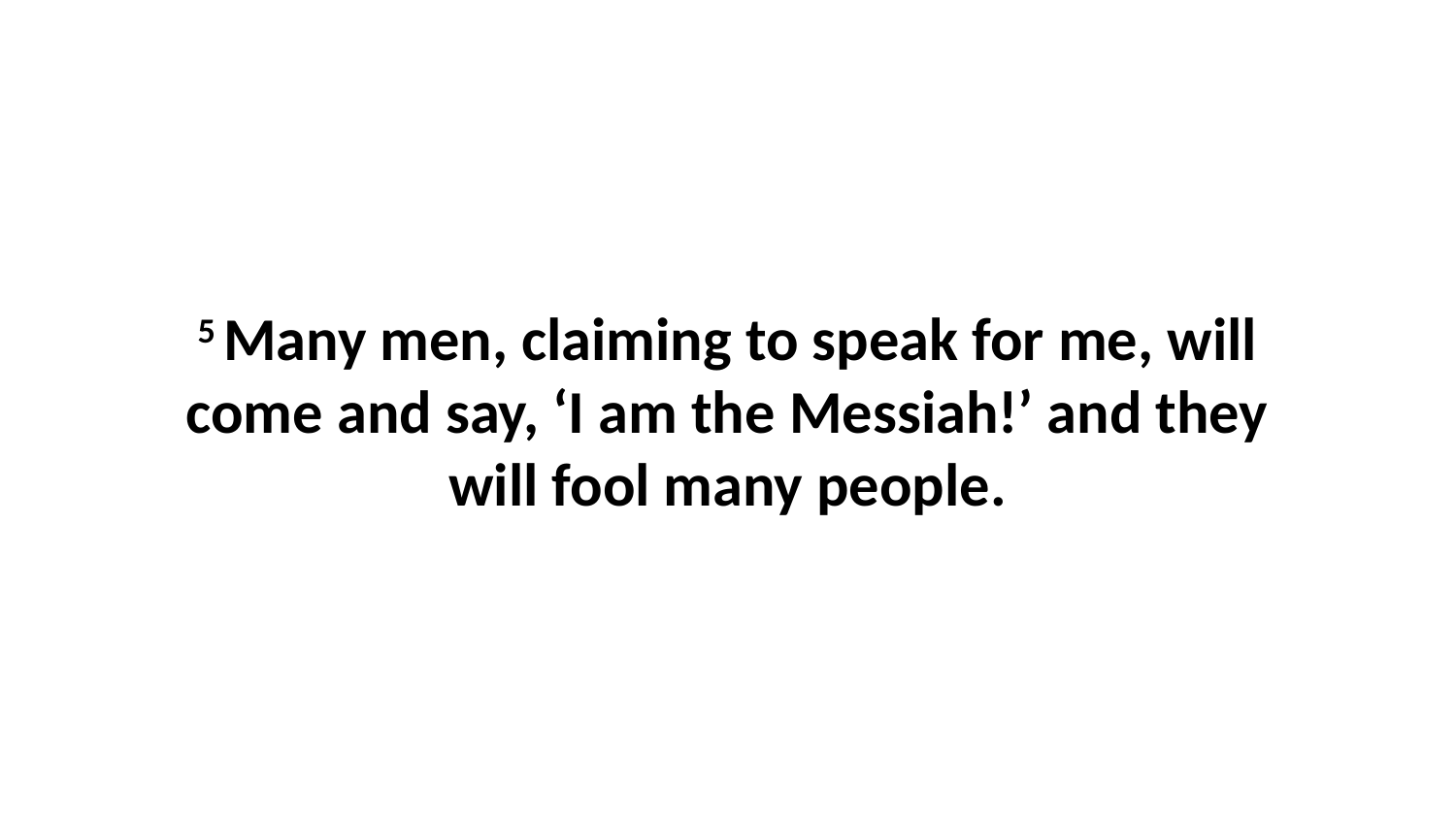

5 Many men, claiming to speak for me, will come and say, ‘I am the Messiah!’ and they will fool many people.